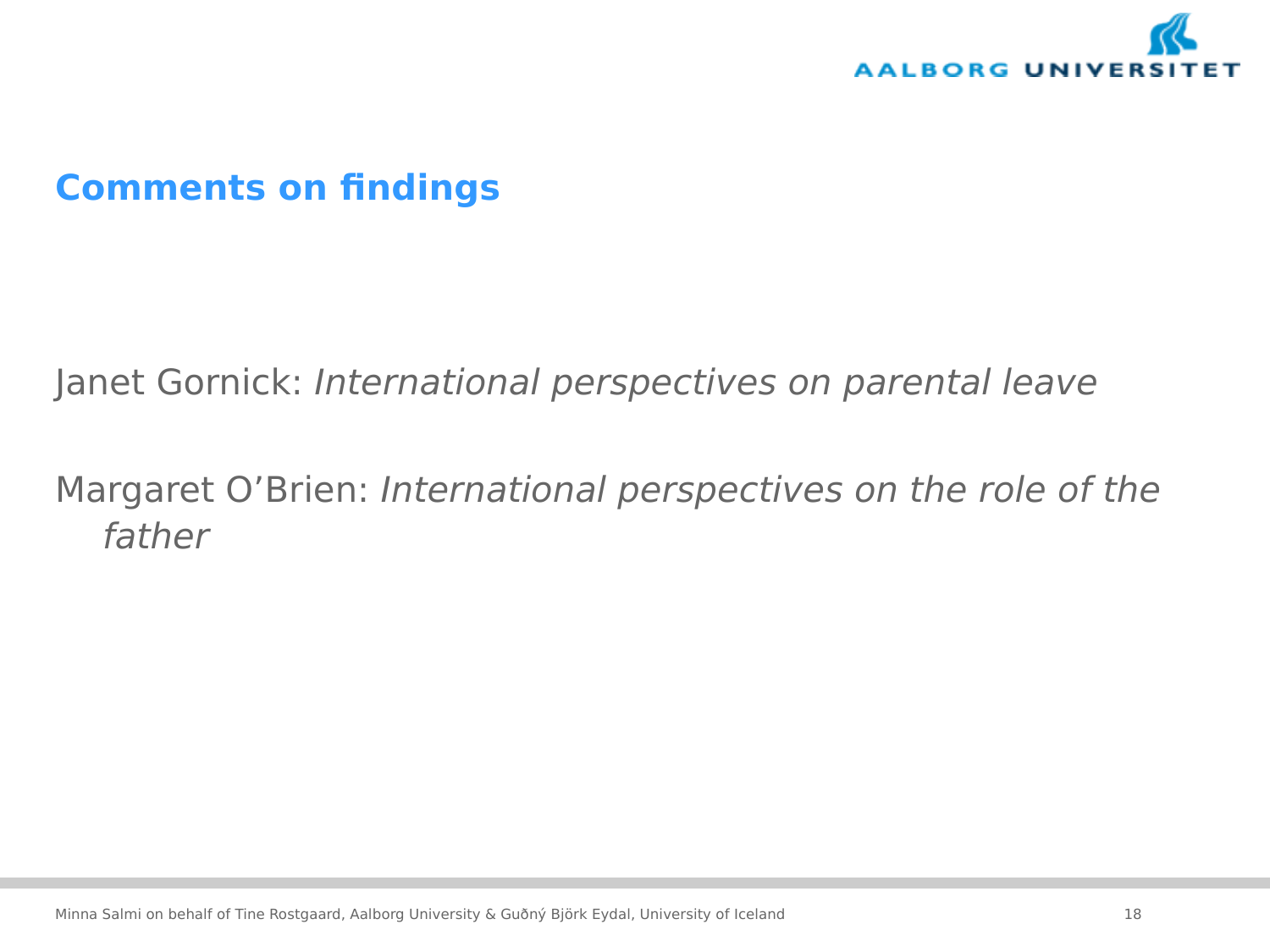

# Comments on findings
Janet Gornick: International perspectives on parental leave

Margaret O’Brien: International perspectives on the role of the father

Minna Salmi on behalf of Tine Rostgaard, Aalborg University & Guðný Björk Eydal, University of Iceland
18